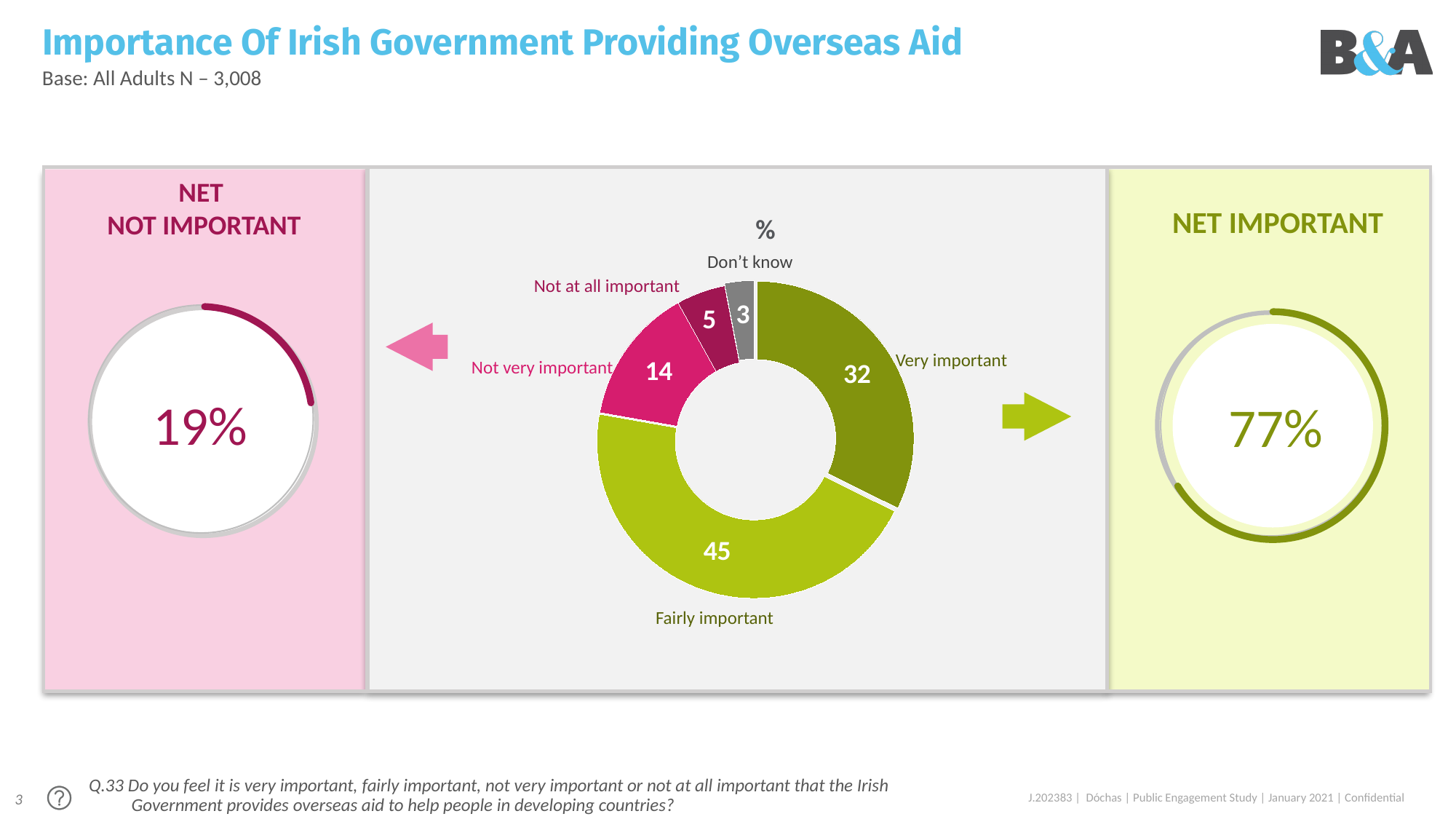

# Importance Of Irish Government Providing Overseas Aid
Base: All Adults N – 3,008

NET
NOT IMPORTANT

NET IMPORTANT

### Chart

| Category | Total |
|---|---|
| Very important | 32.0 |
| Fairly important | 45.0 |
| Not very important | 14.0 |
| Not at all important | 5.0 |
| Don’t know | 3.0 |
%
Don’t know
Not at all important

Net worse
14%

Net better
54%

Very important
Not very important
19%

77%

Fairly important
Q.33 Do you feel it is very important, fairly important, not very important or not at all important that the Irish Government provides overseas aid to help people in developing countries?